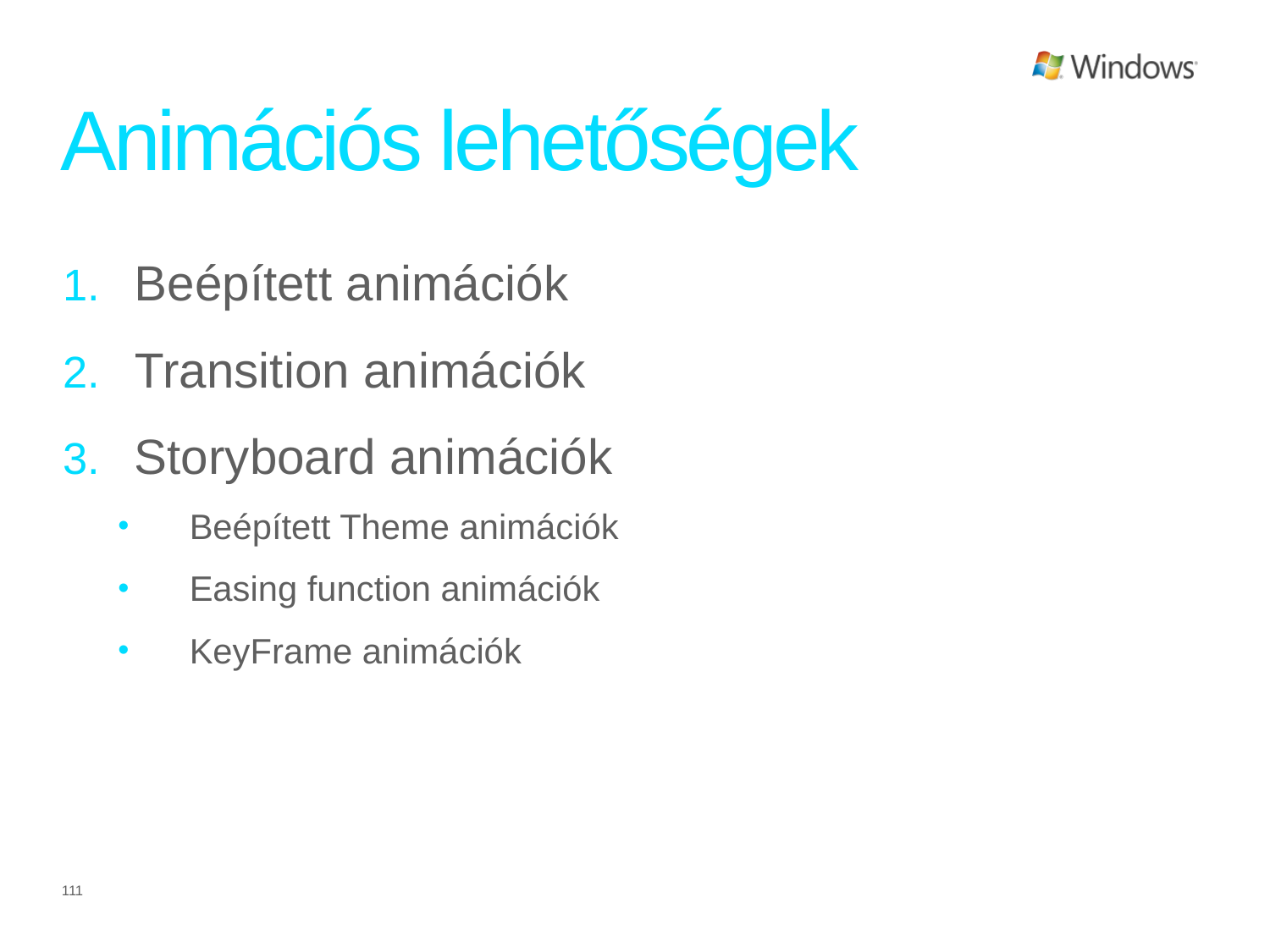

# Animációs lehetőségek
Beépített animációk
Transition animációk
Storyboard animációk
Beépített Theme animációk
Easing function animációk
KeyFrame animációk